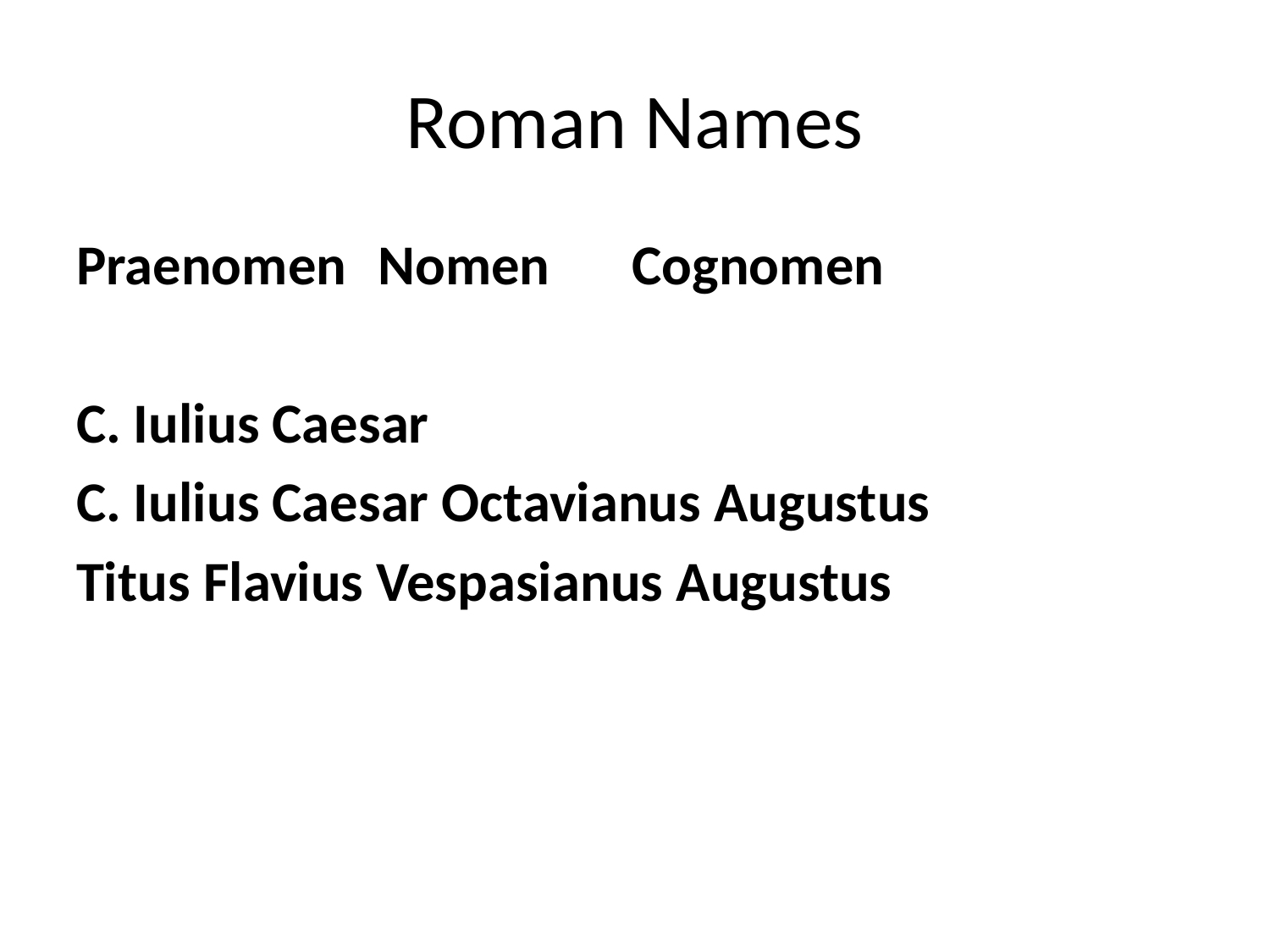

# Roman Names
Praenomen	Nomen	Cognomen

C. Iulius Caesar
C. Iulius Caesar Octavianus Augustus
Titus Flavius Vespasianus Augustus